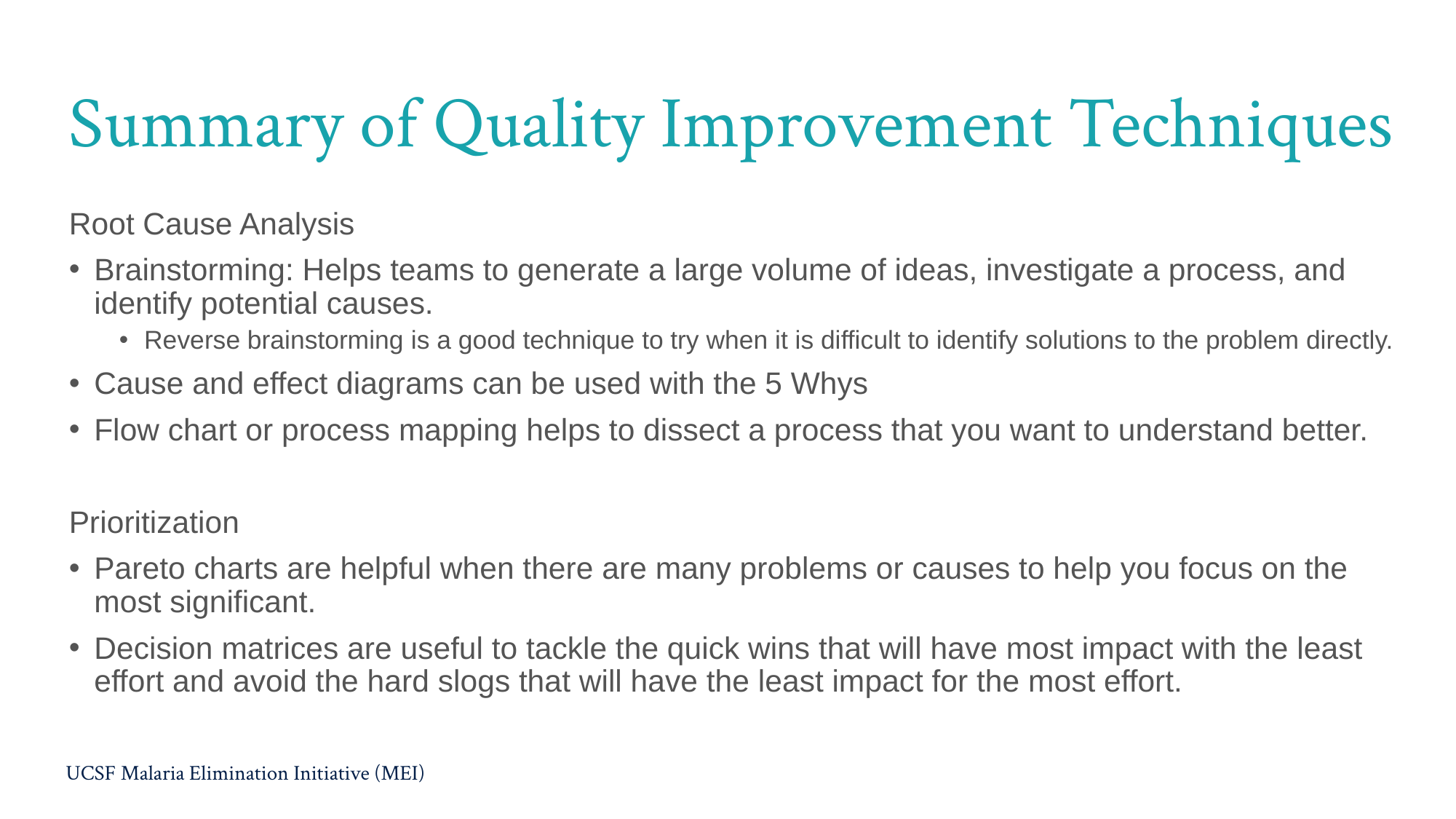

# Summary of Quality Improvement Techniques
Root Cause Analysis
Brainstorming: Helps teams to generate a large volume of ideas, investigate a process, and identify potential causes.
Reverse brainstorming is a good technique to try when it is difficult to identify solutions to the problem directly.
Cause and effect diagrams can be used with the 5 Whys
Flow chart or process mapping helps to dissect a process that you want to understand better.

Prioritization
Pareto charts are helpful when there are many problems or causes to help you focus on the most significant.
Decision matrices are useful to tackle the quick wins that will have most impact with the least effort and avoid the hard slogs that will have the least impact for the most effort.